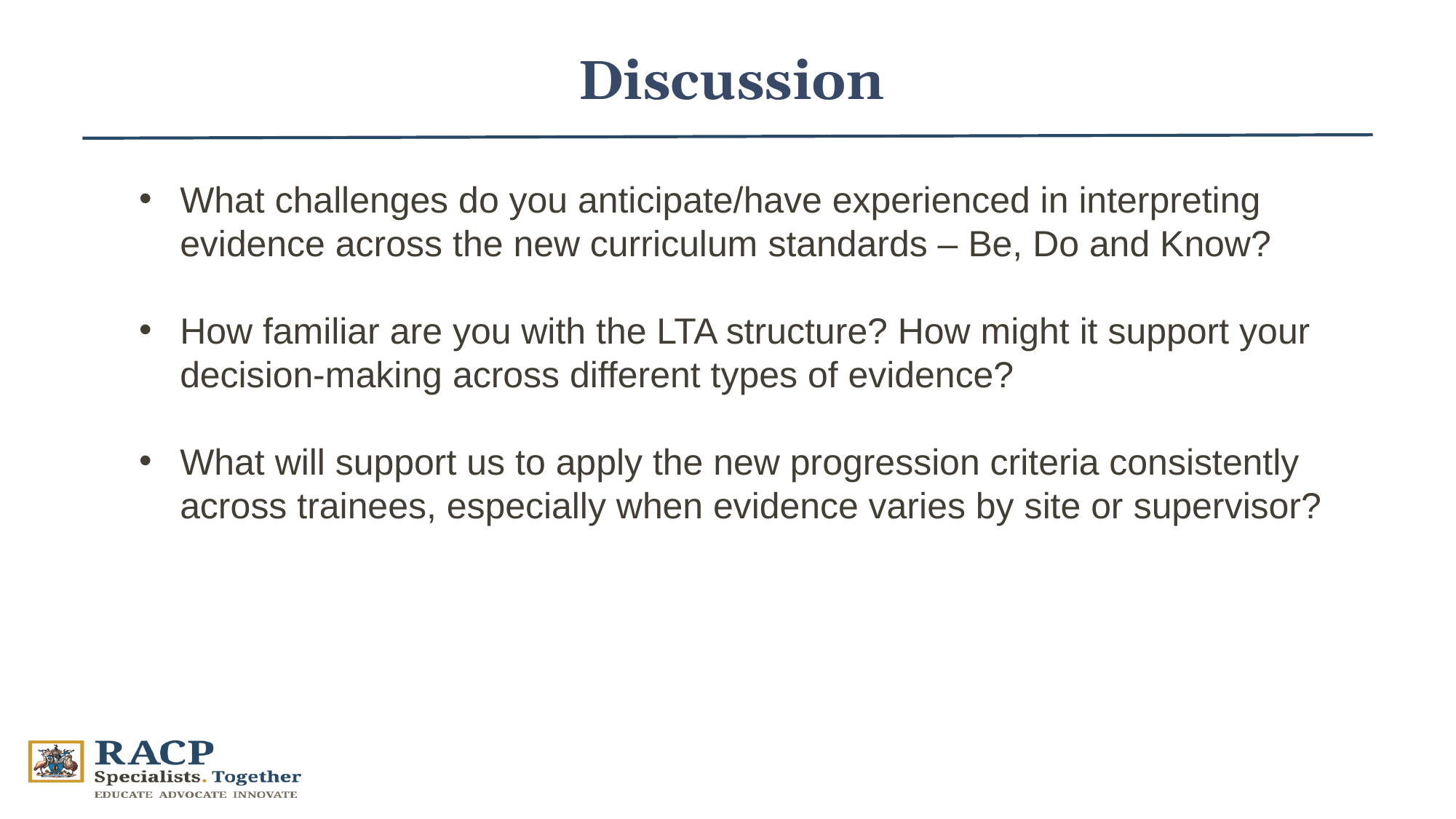

Discussion

What challenges do you anticipate/have experienced in interpreting evidence across the new curriculum standards – Be, Do and Know?

How familiar are you with the LTA structure? How might it support your decision-making across different types of evidence?

What will support us to apply the new progression criteria consistently across trainees, especially when evidence varies by site or supervisor?